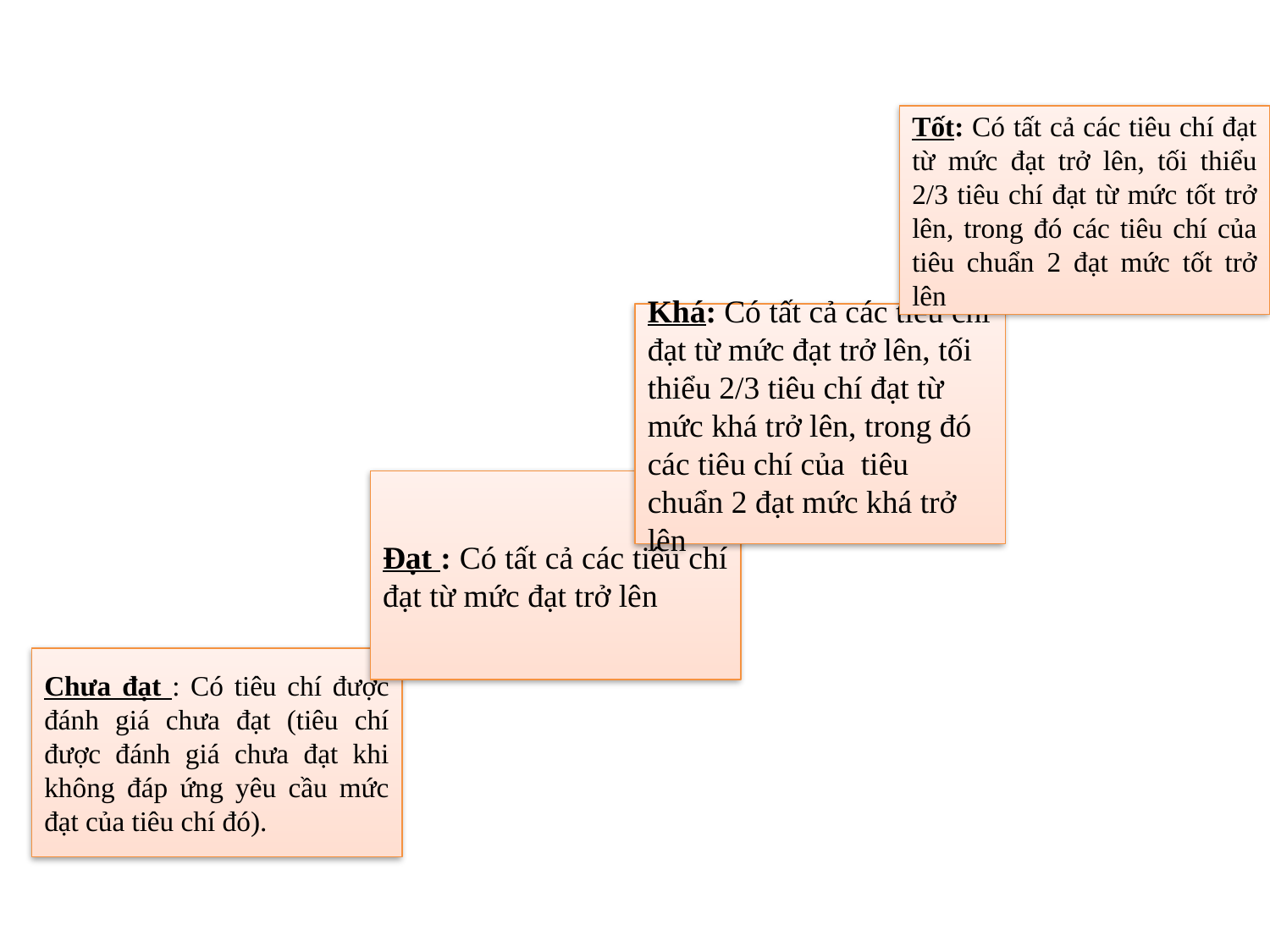

Tốt: Có tất cả các tiêu chí đạt từ mức đạt trở lên, tối thiểu 2/3 tiêu chí đạt từ mức tốt trở lên, trong đó các tiêu chí của tiêu chuẩn 2 đạt mức tốt trở lên
Khá: Có tất cả các tiêu chí đạt từ mức đạt trở lên, tối thiểu 2/3 tiêu chí đạt từ mức khá trở lên, trong đó các tiêu chí của  tiêu chuẩn 2 đạt mức khá trở lên
Đạt : Có tất cả các tiêu chí đạt từ mức đạt trở lên
Chưa đạt : Có tiêu chí được đánh giá chưa đạt (tiêu chí được đánh giá chưa đạt khi không đáp ứng yêu cầu mức đạt của tiêu chí đó).